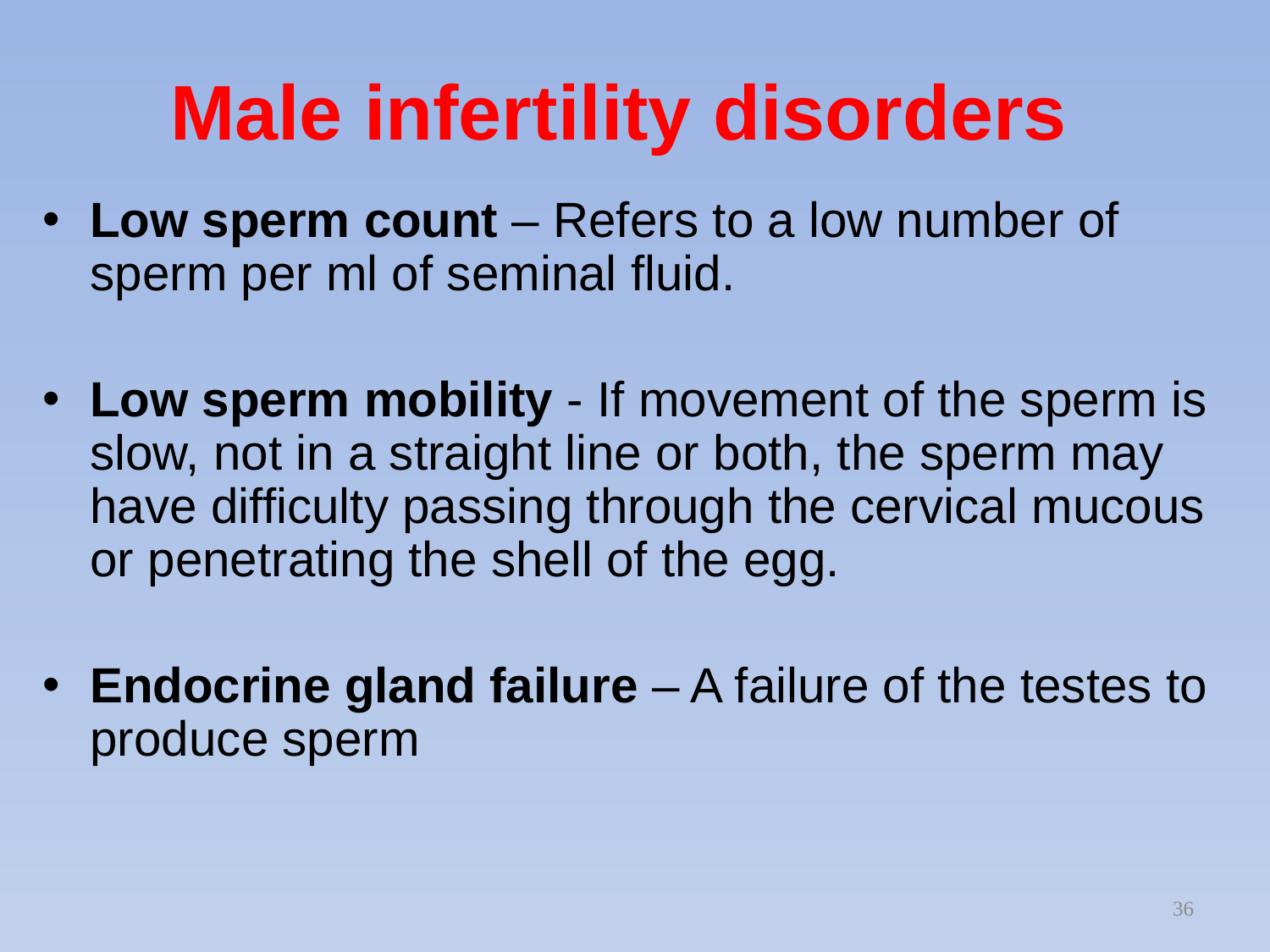

# Male infertility disorders
Low sperm count – Refers to a low number of sperm per ml of seminal fluid.

Low sperm mobility - If movement of the sperm is slow, not in a straight line or both, the sperm may have difficulty passing through the cervical mucous or penetrating the shell of the egg.

Endocrine gland failure – A failure of the testes to produce sperm
36